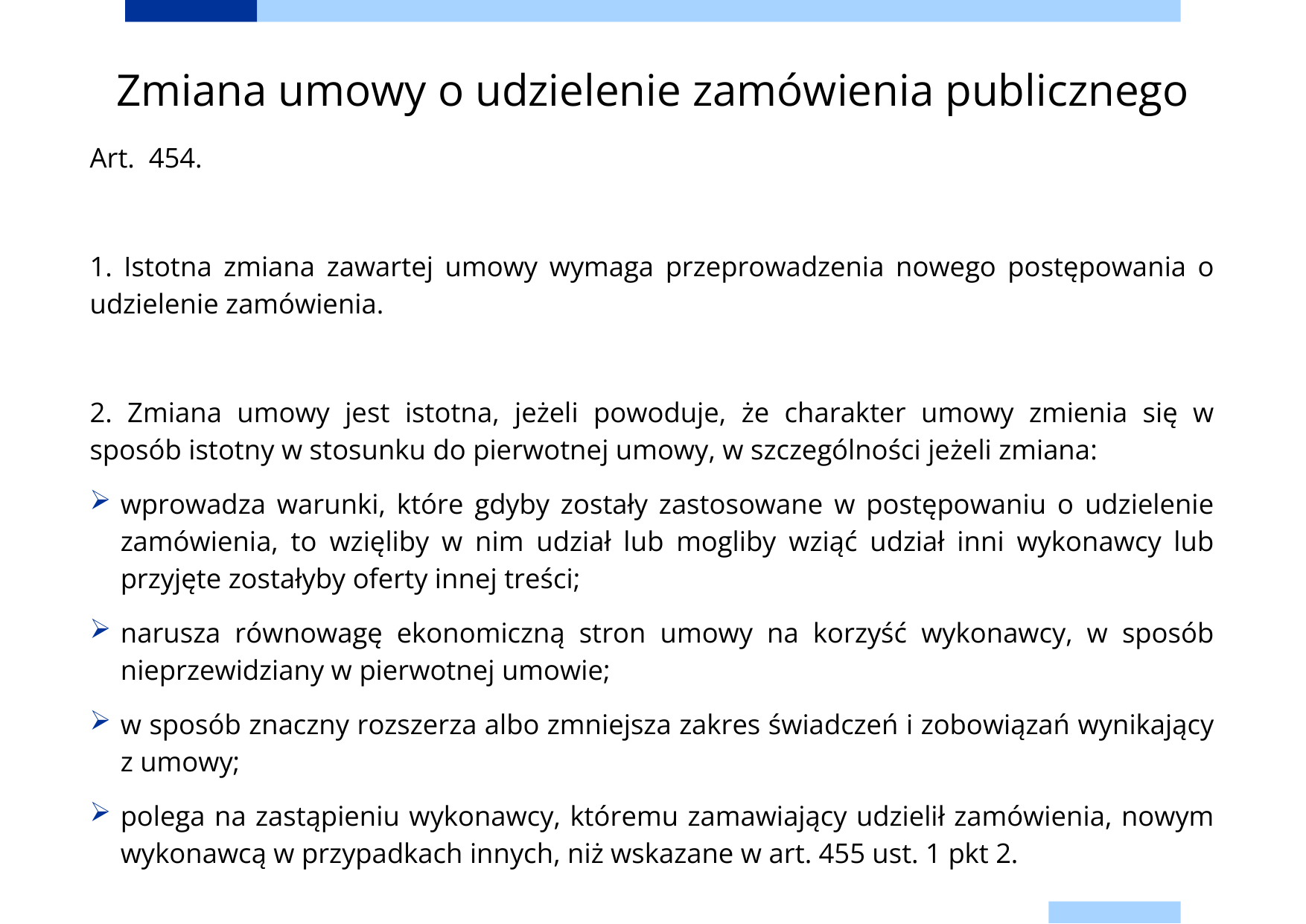

Zmiana umowy o udzielenie zamówienia publicznego

Art.  454.

1. Istotna zmiana zawartej umowy wymaga przeprowadzenia nowego postępowania o udzielenie zamówienia.

2. Zmiana umowy jest istotna, jeżeli powoduje, że charakter umowy zmienia się w sposób istotny w stosunku do pierwotnej umowy, w szczególności jeżeli zmiana:
wprowadza warunki, które gdyby zostały zastosowane w postępowaniu o udzielenie zamówienia, to wzięliby w nim udział lub mogliby wziąć udział inni wykonawcy lub przyjęte zostałyby oferty innej treści;
narusza równowagę ekonomiczną stron umowy na korzyść wykonawcy, w sposób nieprzewidziany w pierwotnej umowie;
w sposób znaczny rozszerza albo zmniejsza zakres świadczeń i zobowiązań wynikający z umowy;
polega na zastąpieniu wykonawcy, któremu zamawiający udzielił zamówienia, nowym wykonawcą w przypadkach innych, niż wskazane w art. 455 ust. 1 pkt 2.